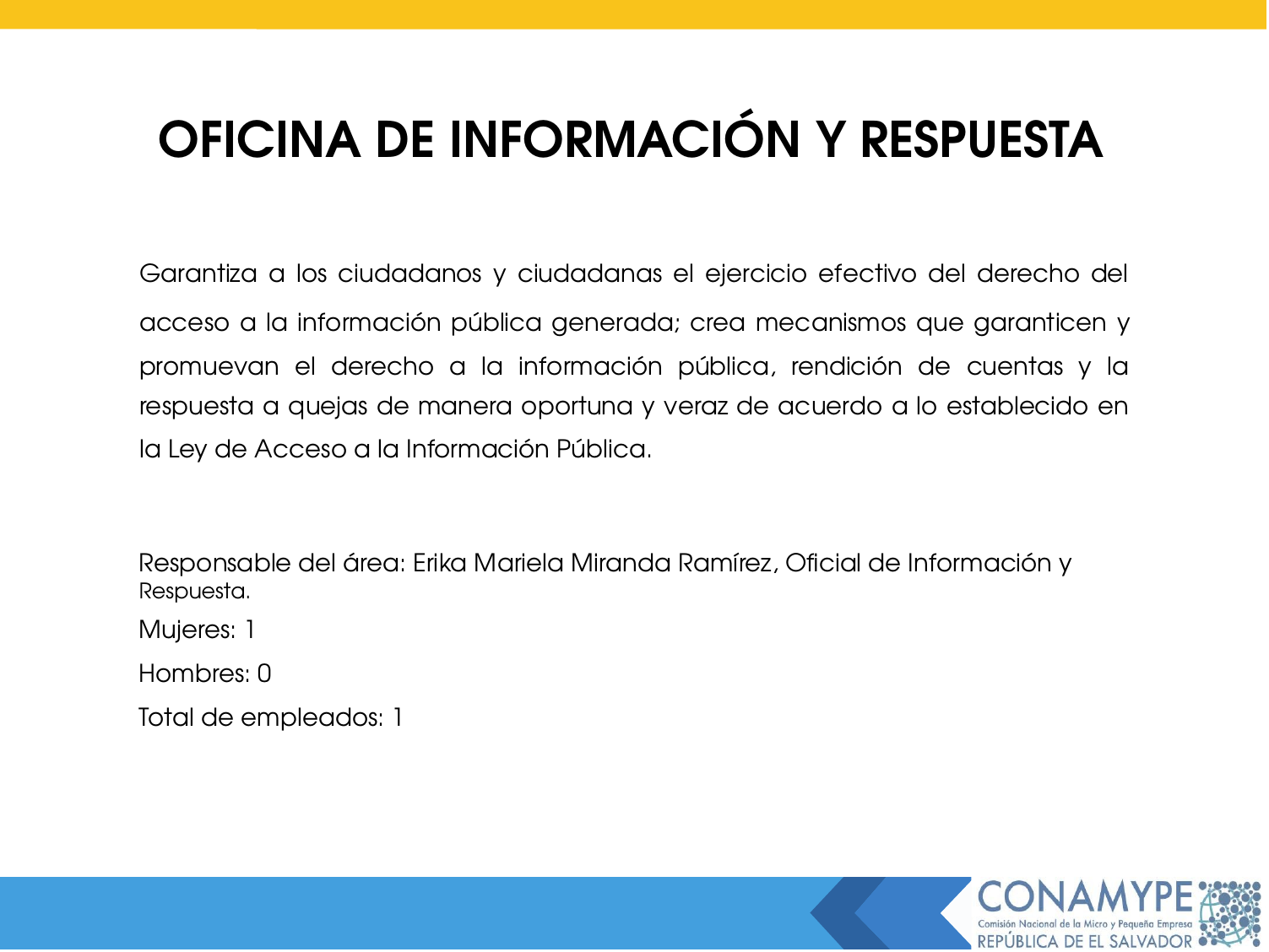

OFICINA DE INFORMACIÓN Y RESPUESTA
Garantiza a los ciudadanos y ciudadanas el ejercicio efectivo del derecho del
acceso a la información pública generada; crea mecanismos que garanticen y promuevan  el  derecho  a  la  información  pública,  rendición  de  cuentas  y  la
respuesta a quejas de manera oportuna y veraz de acuerdo a lo establecido
la Ley de Acceso a la Información Pública.
en
Responsable del área: Erika Mariela Miranda Ramírez, Oficial de Información y
Respuesta.
Mujeres: 1
Hombres: 0
Total de empleados: 1